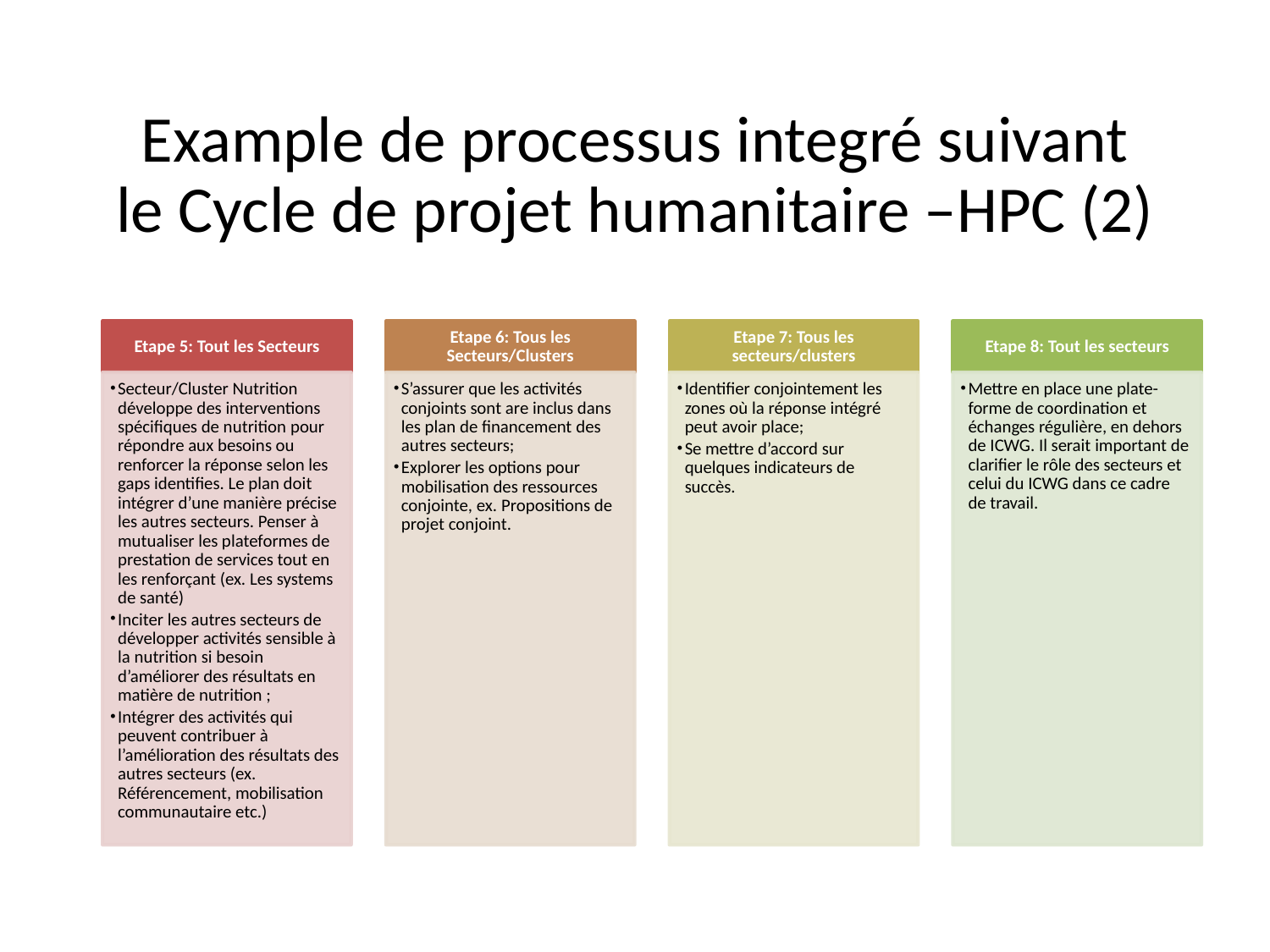

# Example de processus integré suivant le Cycle de projet humanitaire –HPC (2)
Etape 5: Tout les Secteurs
Secteur/Cluster Nutrition développe des interventions spécifiques de nutrition pour répondre aux besoins ou renforcer la réponse selon les gaps identifies. Le plan doit intégrer d’une manière précise les autres secteurs. Penser à mutualiser les plateformes de prestation de services tout en les renforçant (ex. Les systems de santé)
Inciter les autres secteurs de développer activités sensible à la nutrition si besoin d’améliorer des résultats en matière de nutrition ;
Intégrer des activités qui peuvent contribuer à l’amélioration des résultats des autres secteurs (ex. Référencement, mobilisation communautaire etc.)
Etape 6: Tous les Secteurs/Clusters
S’assurer que les activités conjoints sont are inclus dans les plan de financement des autres secteurs;
Explorer les options pour mobilisation des ressources conjointe, ex. Propositions de projet conjoint.
Etape 7: Tous les secteurs/clusters
Identifier conjointement les zones où la réponse intégré peut avoir place;
Se mettre d’accord sur quelques indicateurs de succès.
Etape 8: Tout les secteurs
Mettre en place une plate-forme de coordination et échanges régulière, en dehors de ICWG. Il serait important de clarifier le rôle des secteurs et celui du ICWG dans ce cadre de travail.